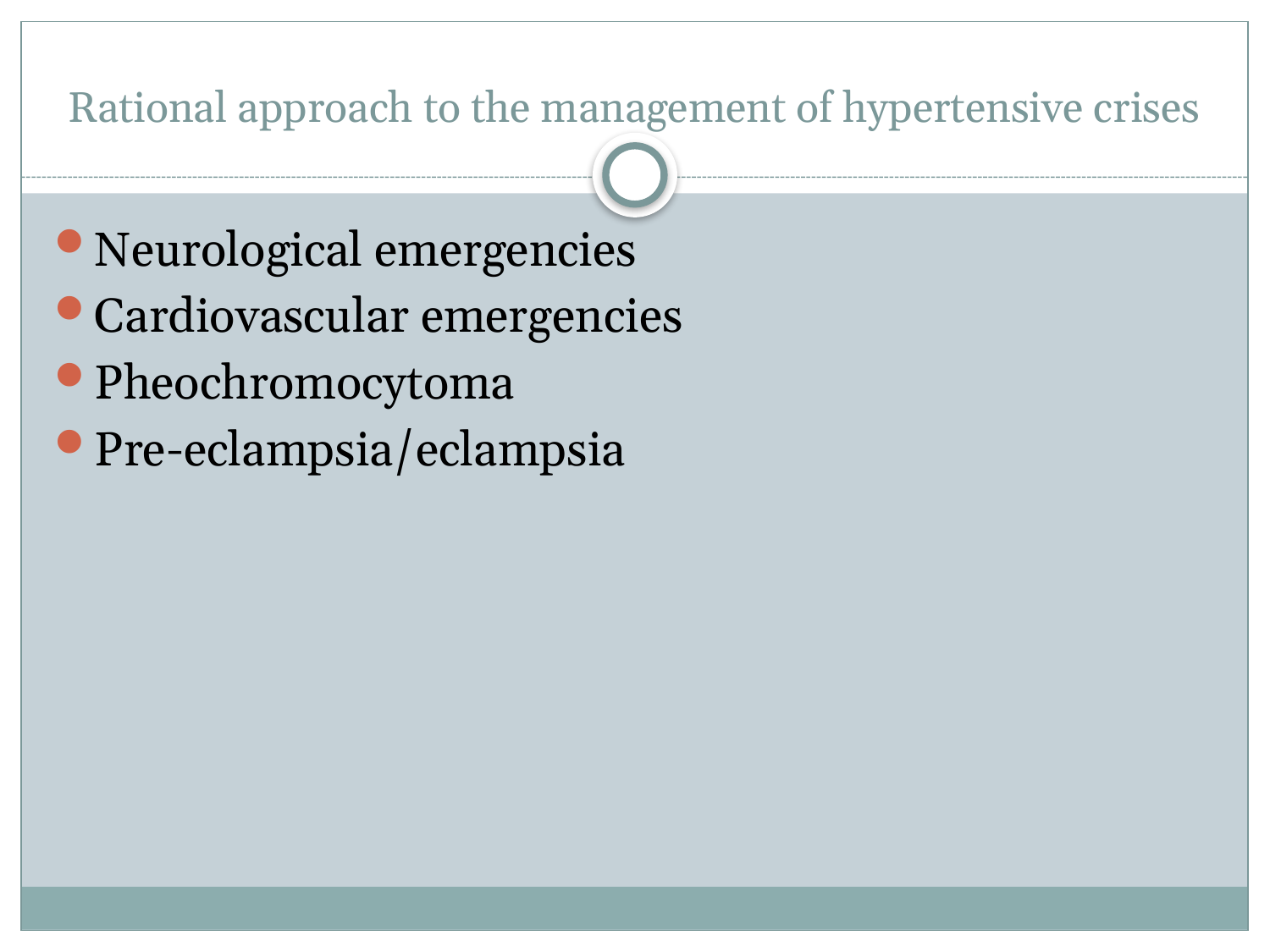

# Rational approach to the management of hypertensive crises
Neurological emergencies
Cardiovascular emergencies
Pheochromocytoma
Pre-eclampsia/eclampsia